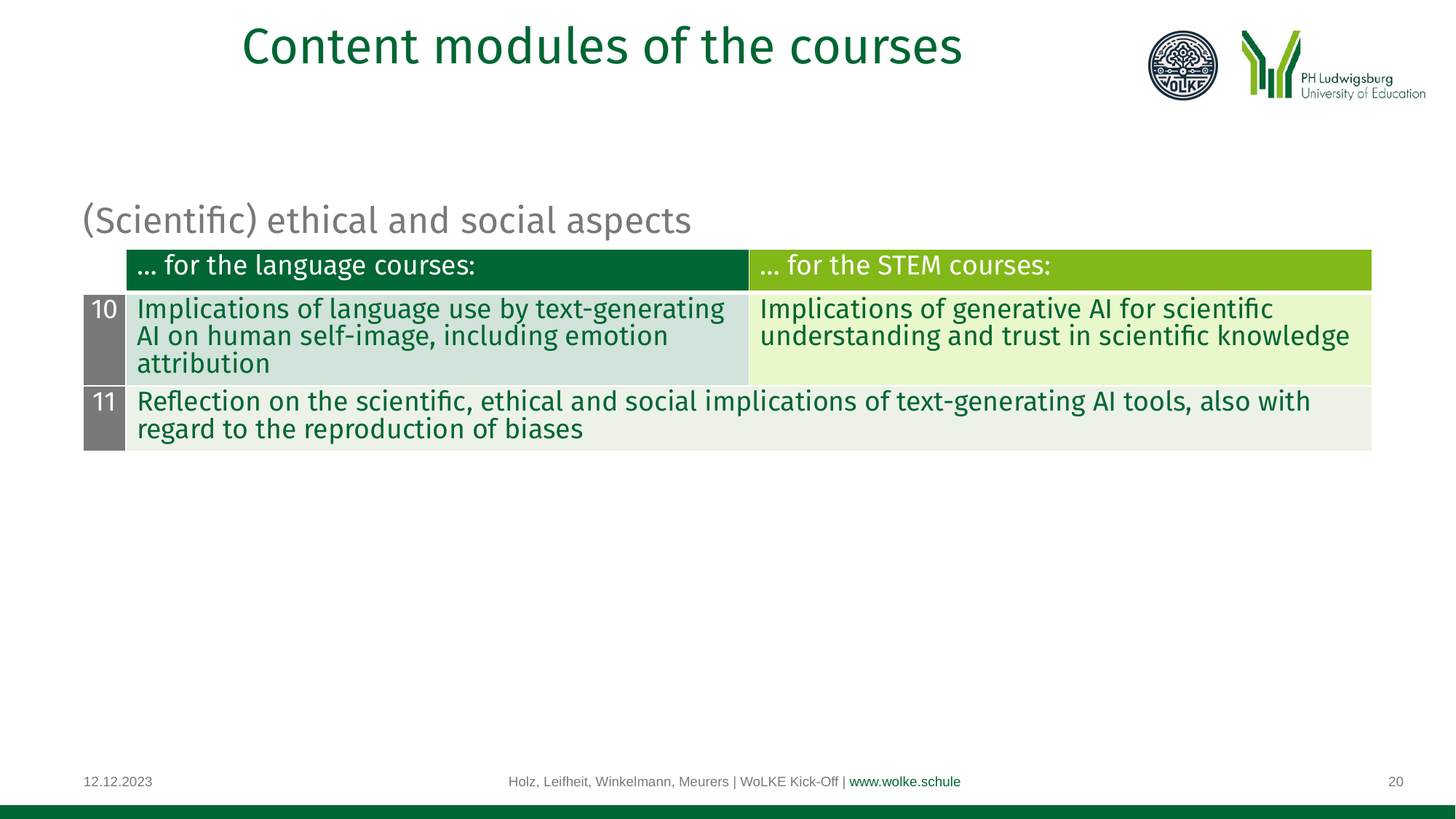

# Content modules of the courses
(Scientific) ethical and social aspects
|  | … for the language courses: | … for the STEM courses: |
| --- | --- | --- |
| 10 | Implications of language use by text-generating AI on human self-image, including emotion attribution | Implications of generative AI for scientific understanding and trust in scientific knowledge |
| 11 | Reflection on the scientific, ethical and social implications of text-generating AI tools, also with regard to the reproduction of biases |  |
12.12.2023
20